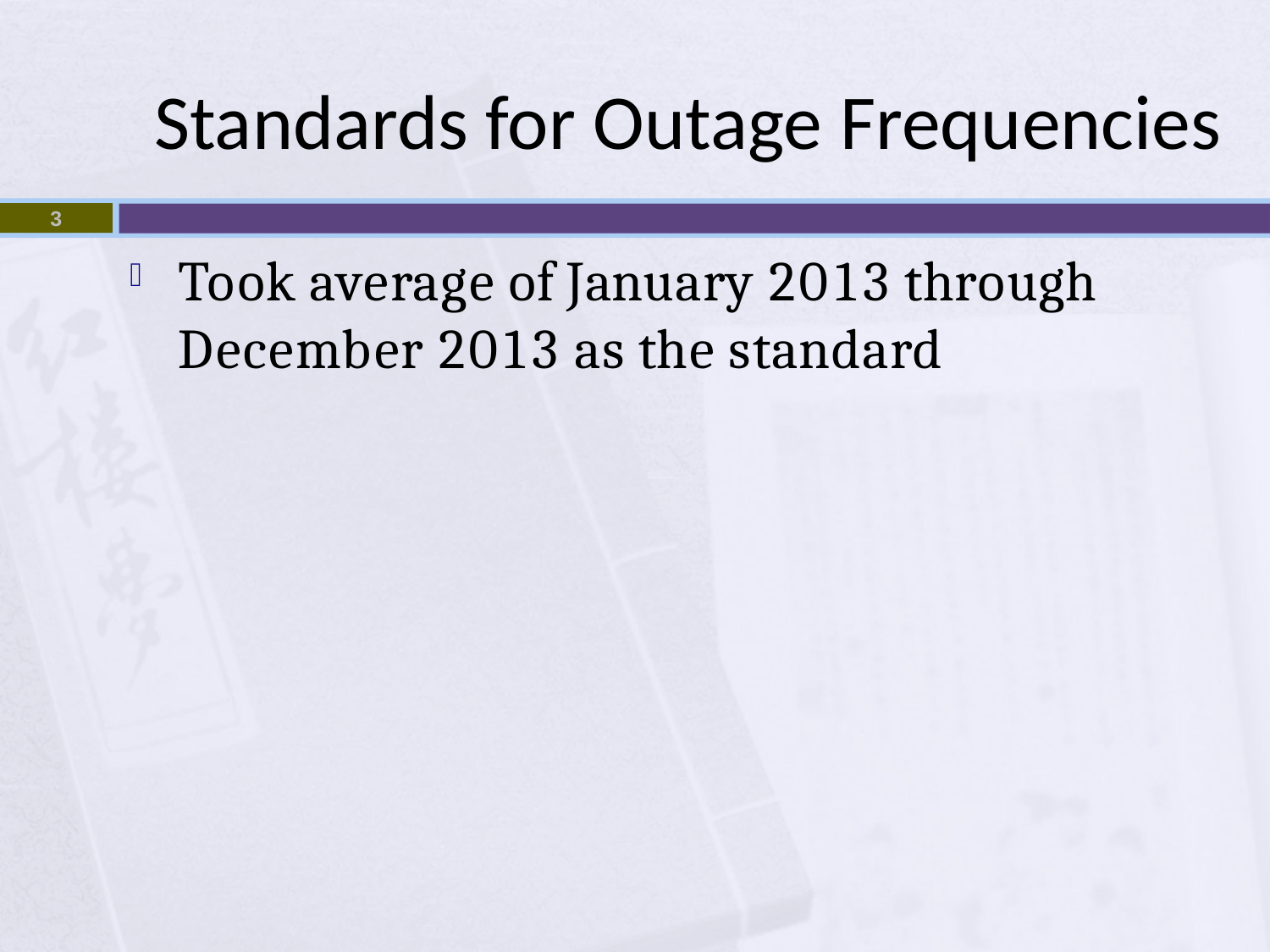

# Standards for Outage Frequencies
3
Took average of January 2013 through December 2013 as the standard